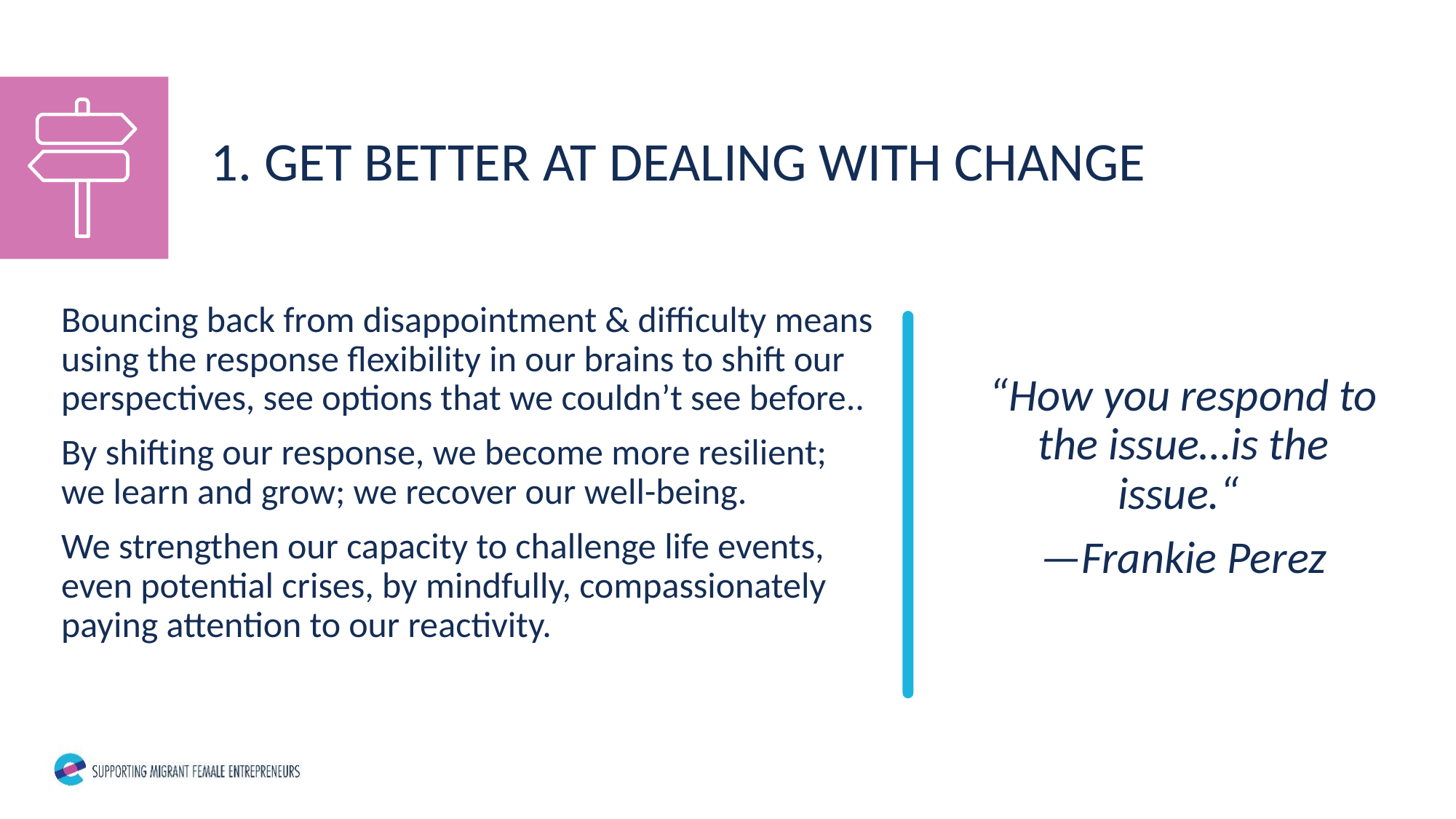

1. GET BETTER AT DEALING WITH CHANGE
Bouncing back from disappointment & difficulty means using the response flexibility in our brains to shift our perspectives, see options that we couldn’t see before..
By shifting our response, we become more resilient; we learn and grow; we recover our well-being.
We strengthen our capacity to challenge life events, even potential crises, by mindfully, compassionately paying attention to our reactivity.

“How you respond to the issue…is the issue.“
—Frankie Perez